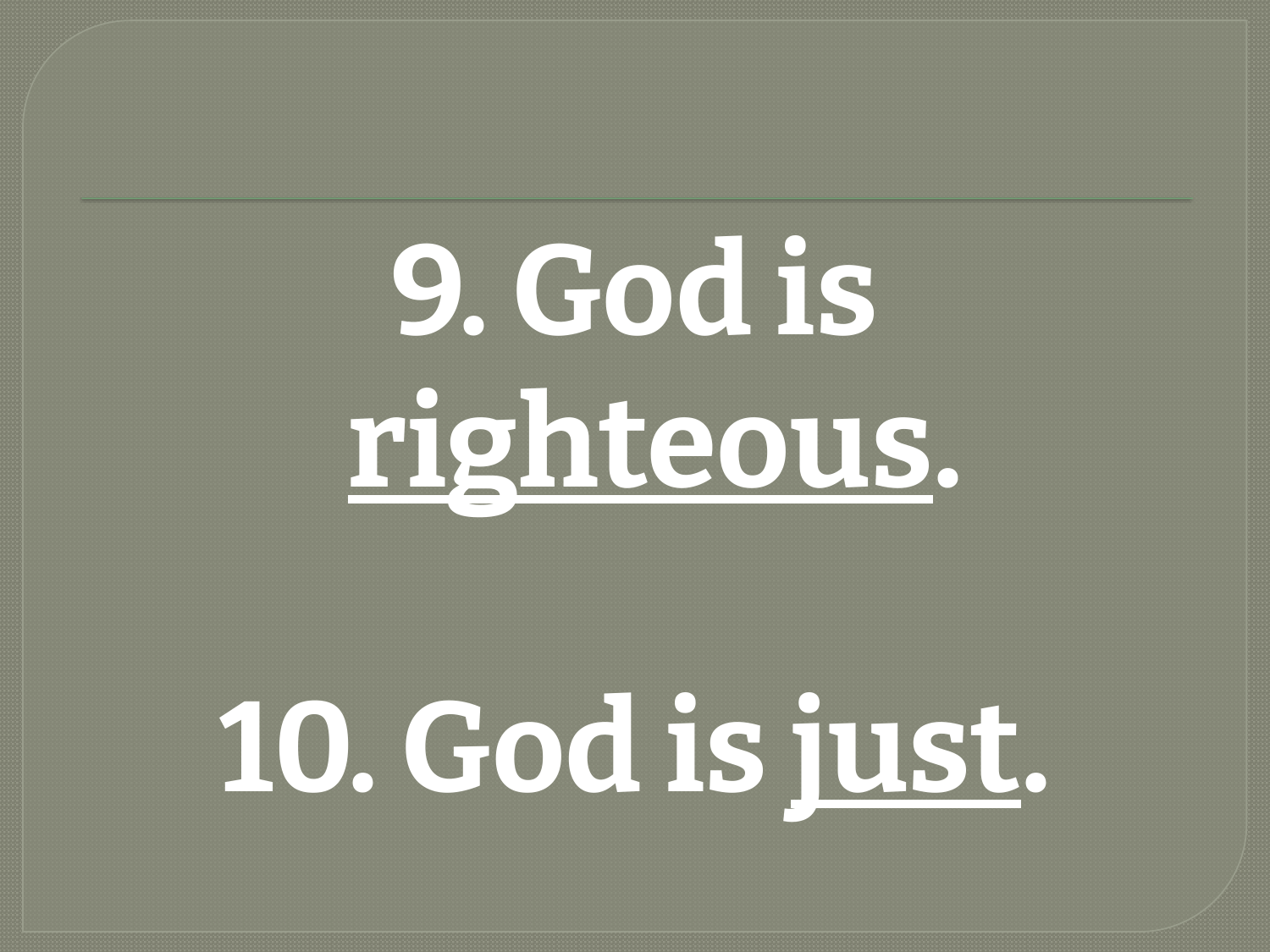

#
9. God is righteous.

10. God is just.